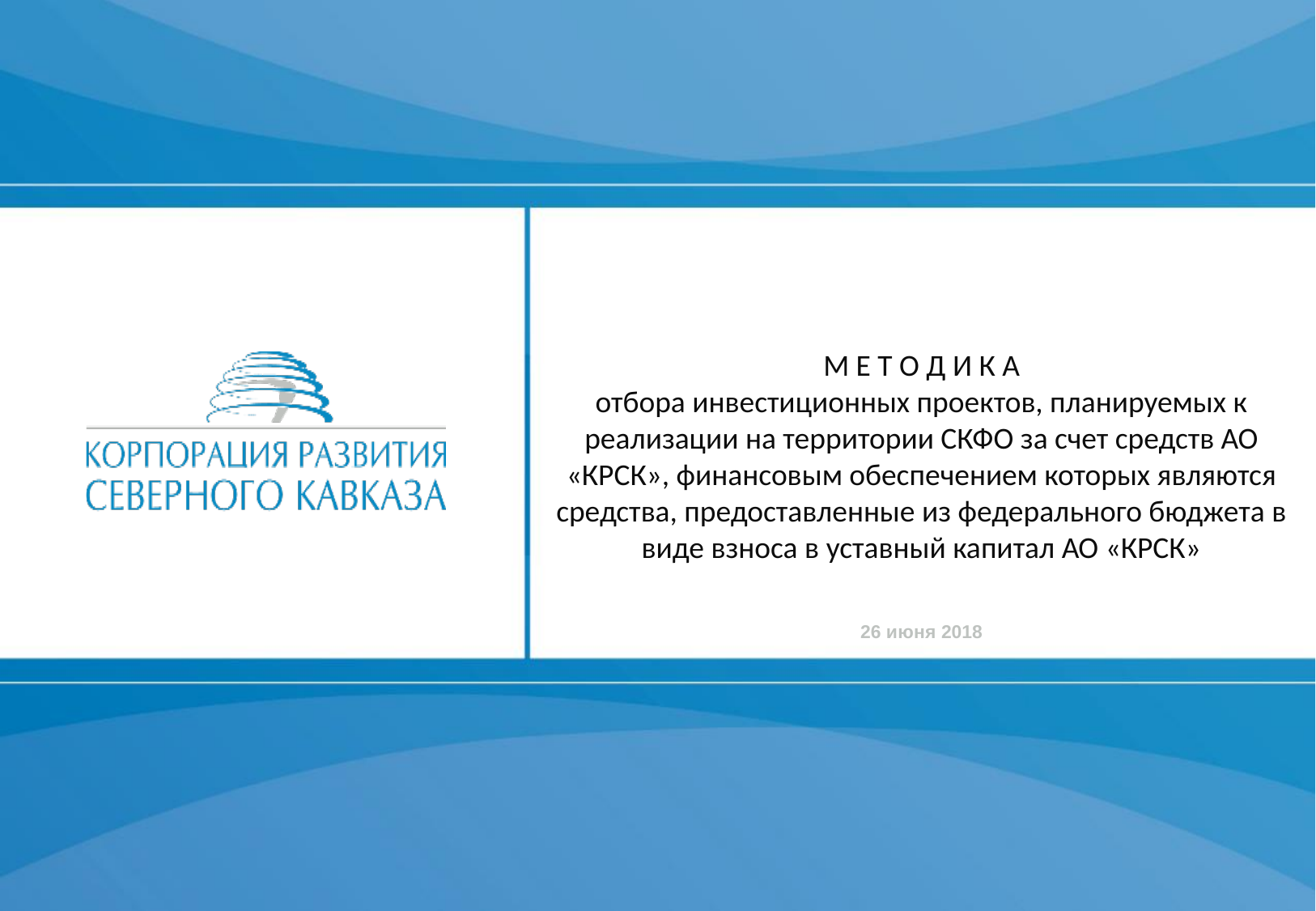

# М Е Т О Д И К А отбора инвестиционных проектов, планируемых к реализации на территории СКФО за счет средств АО «КРСК», финансовым обеспечением которых являются средства, предоставленные из федерального бюджета в виде взноса в уставный капитал АО «КРСК»
26 июня 2018